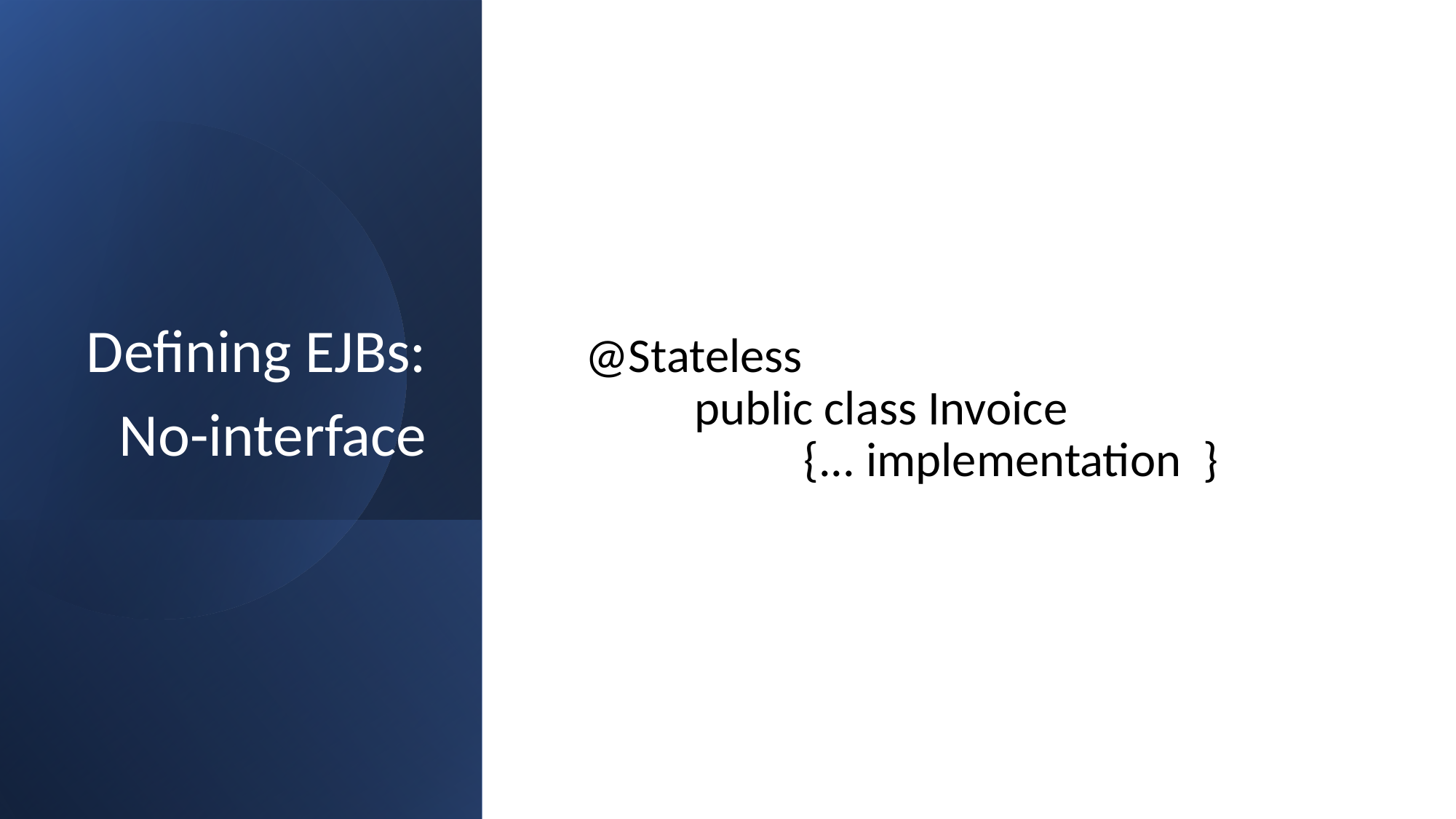

# Defining EJBs: No-interface
@Stateless
	public class Invoice
		{... implementation  }